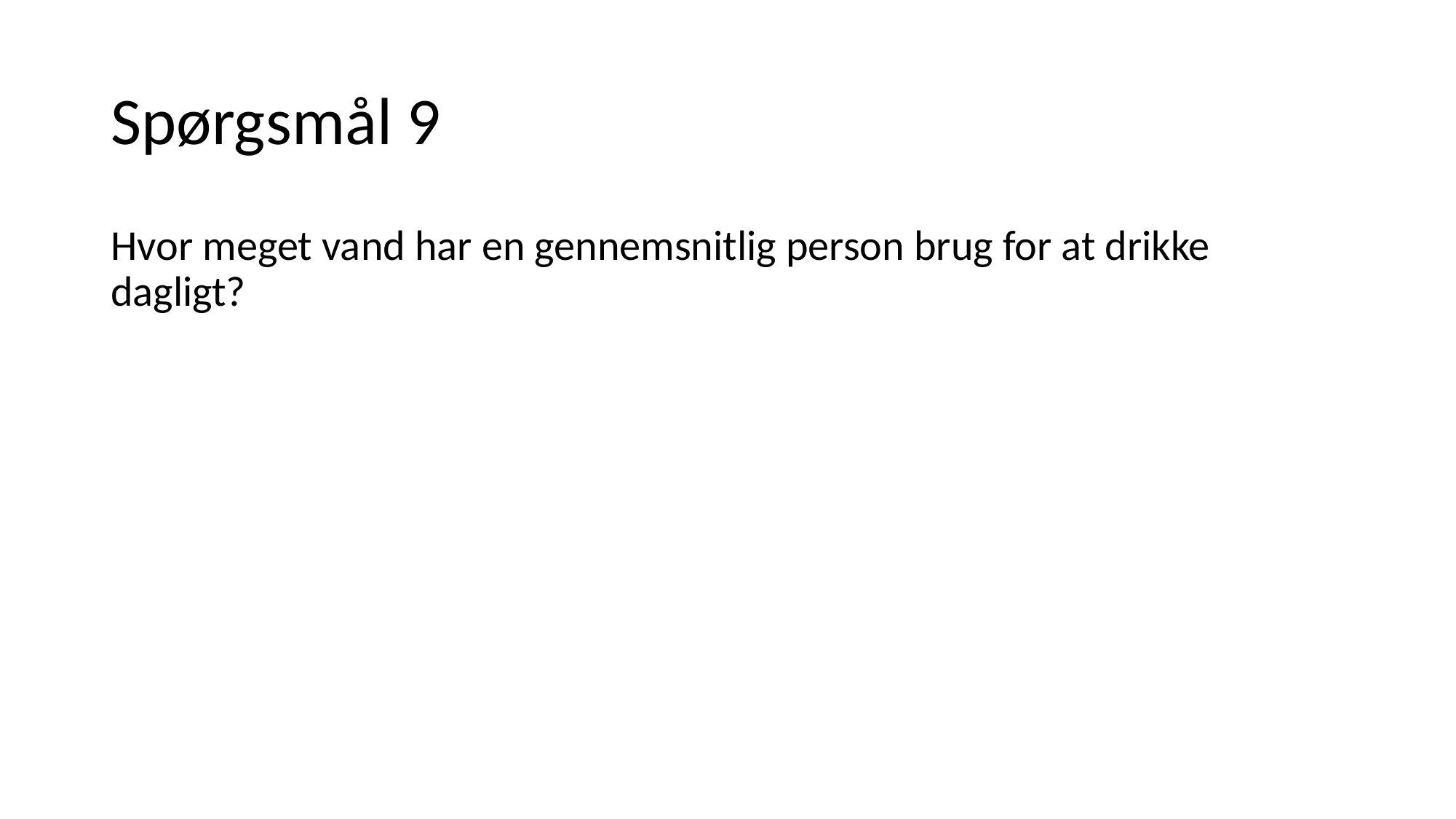

# Spørgsmål 9
Hvor meget vand har en gennemsnitlig person brug for at drikke dagligt?